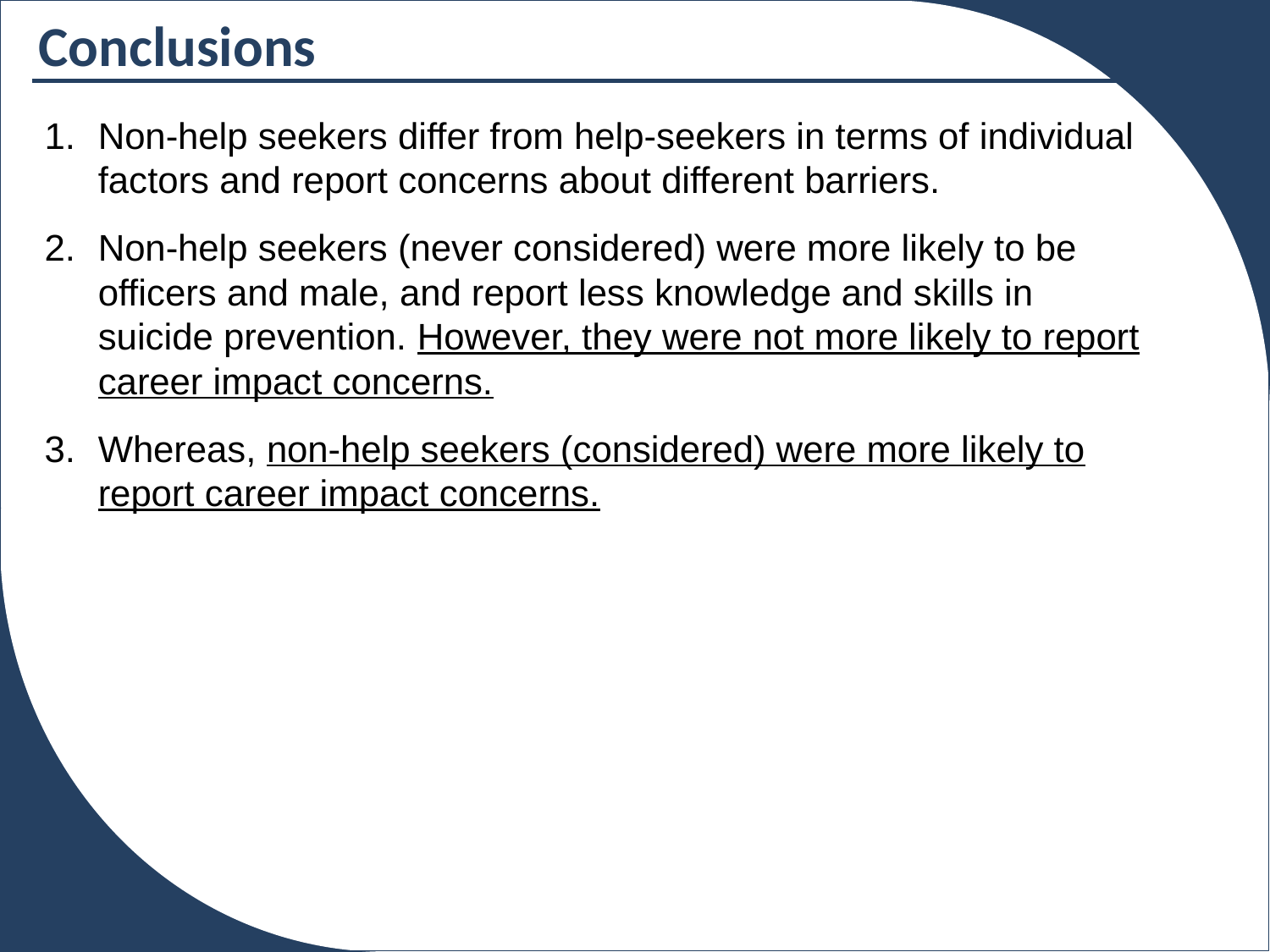

Conclusions
Non-help seekers differ from help-seekers in terms of individual factors and report concerns about different barriers.
Non-help seekers (never considered) were more likely to be officers and male, and report less knowledge and skills in suicide prevention. However, they were not more likely to report career impact concerns.
Whereas, non-help seekers (considered) were more likely to report career impact concerns.